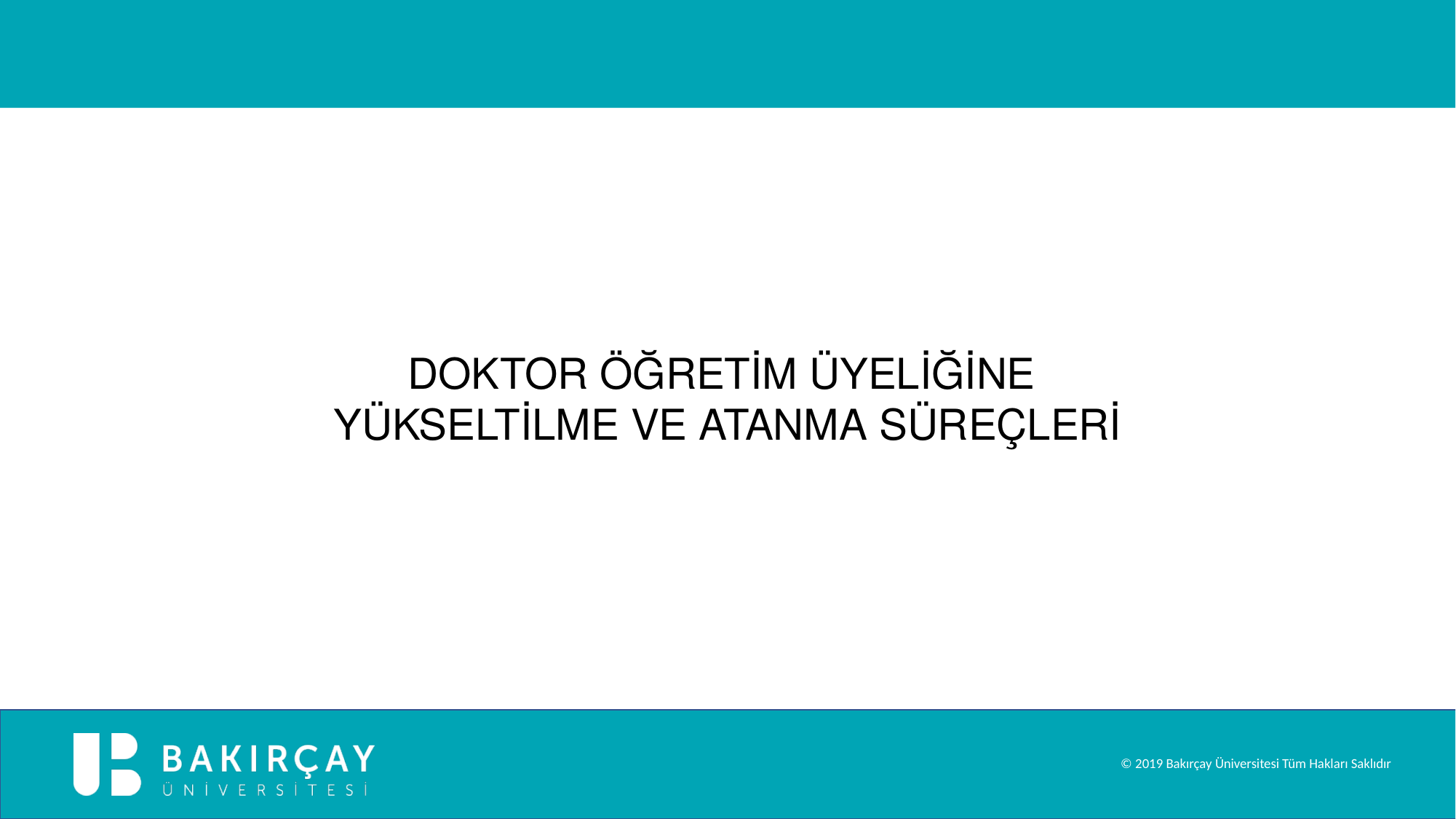

DOKTOR ÖĞRETİM ÜYELİĞİNE
YÜKSELTİLME VE ATANMA SÜREÇLERİ